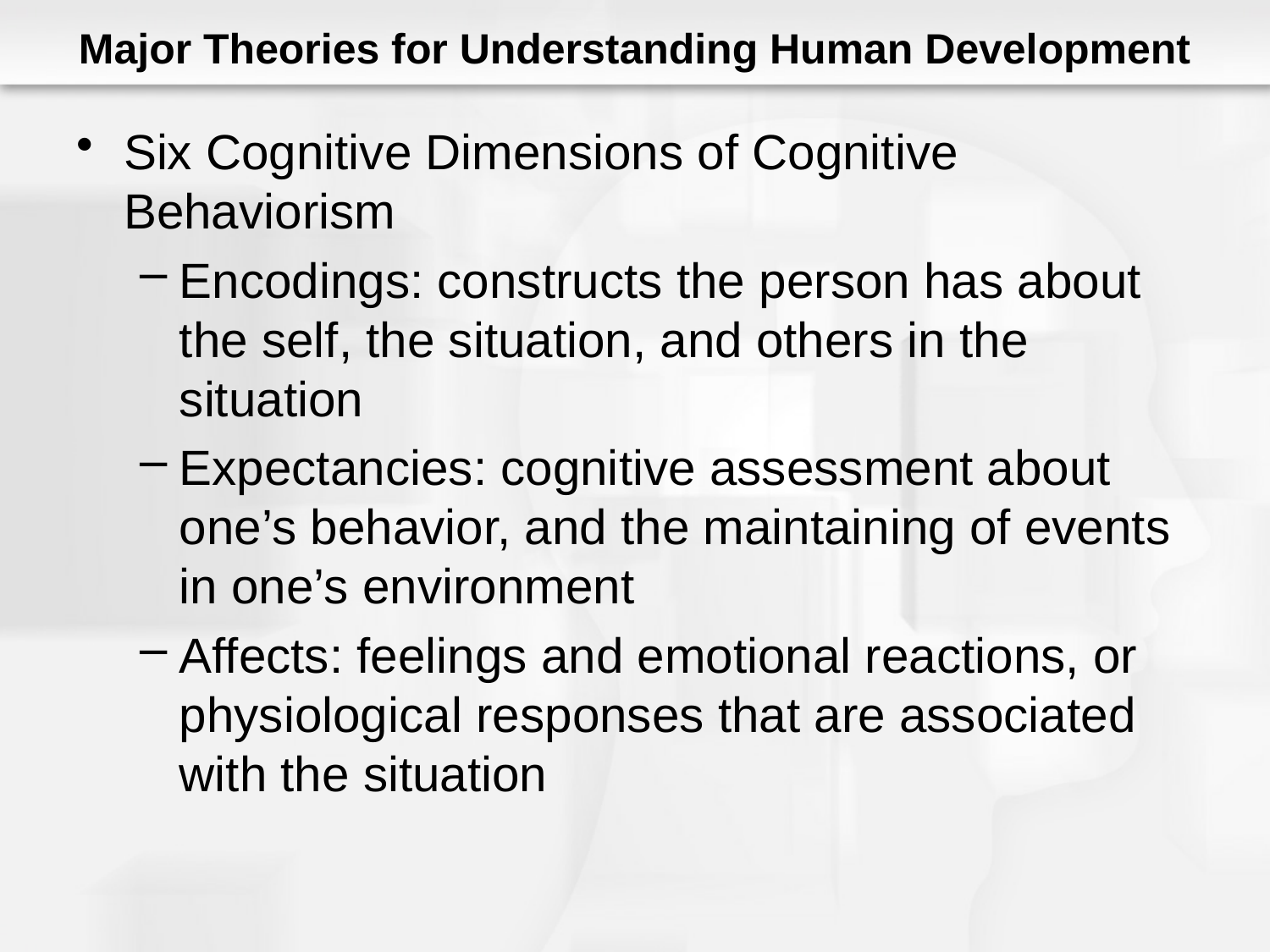

# Major Theories for Understanding Human Development
Six Cognitive Dimensions of Cognitive Behaviorism
Encodings: constructs the person has about the self, the situation, and others in the situation
Expectancies: cognitive assessment about one’s behavior, and the maintaining of events in one’s environment
Affects: feelings and emotional reactions, or physiological responses that are associated with the situation